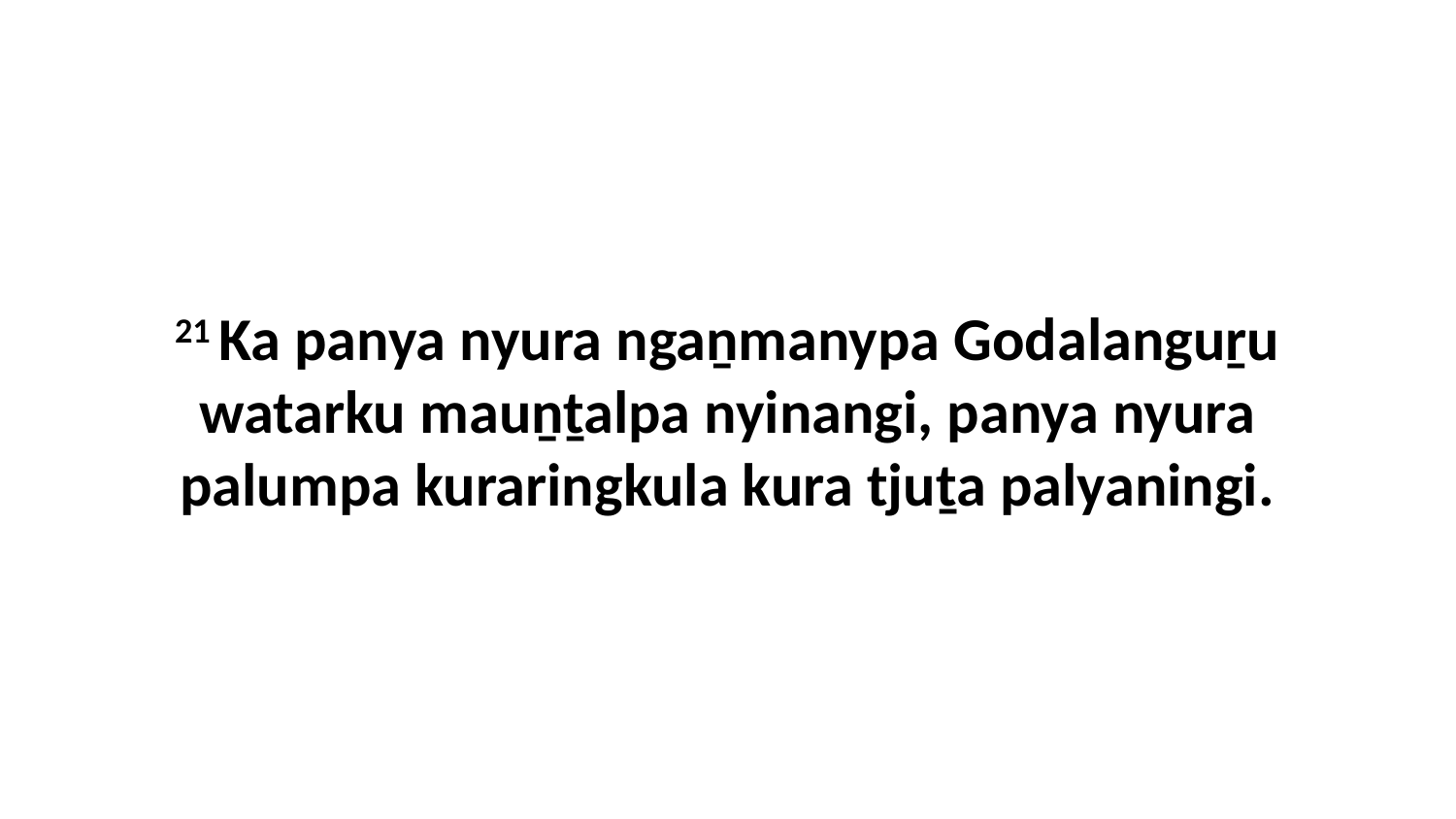

21 Ka panya nyura ngaṉmanypa Godalanguṟu watarku mauṉṯalpa nyinangi, panya nyura palumpa kuraringkula kura tjuṯa palyaningi.